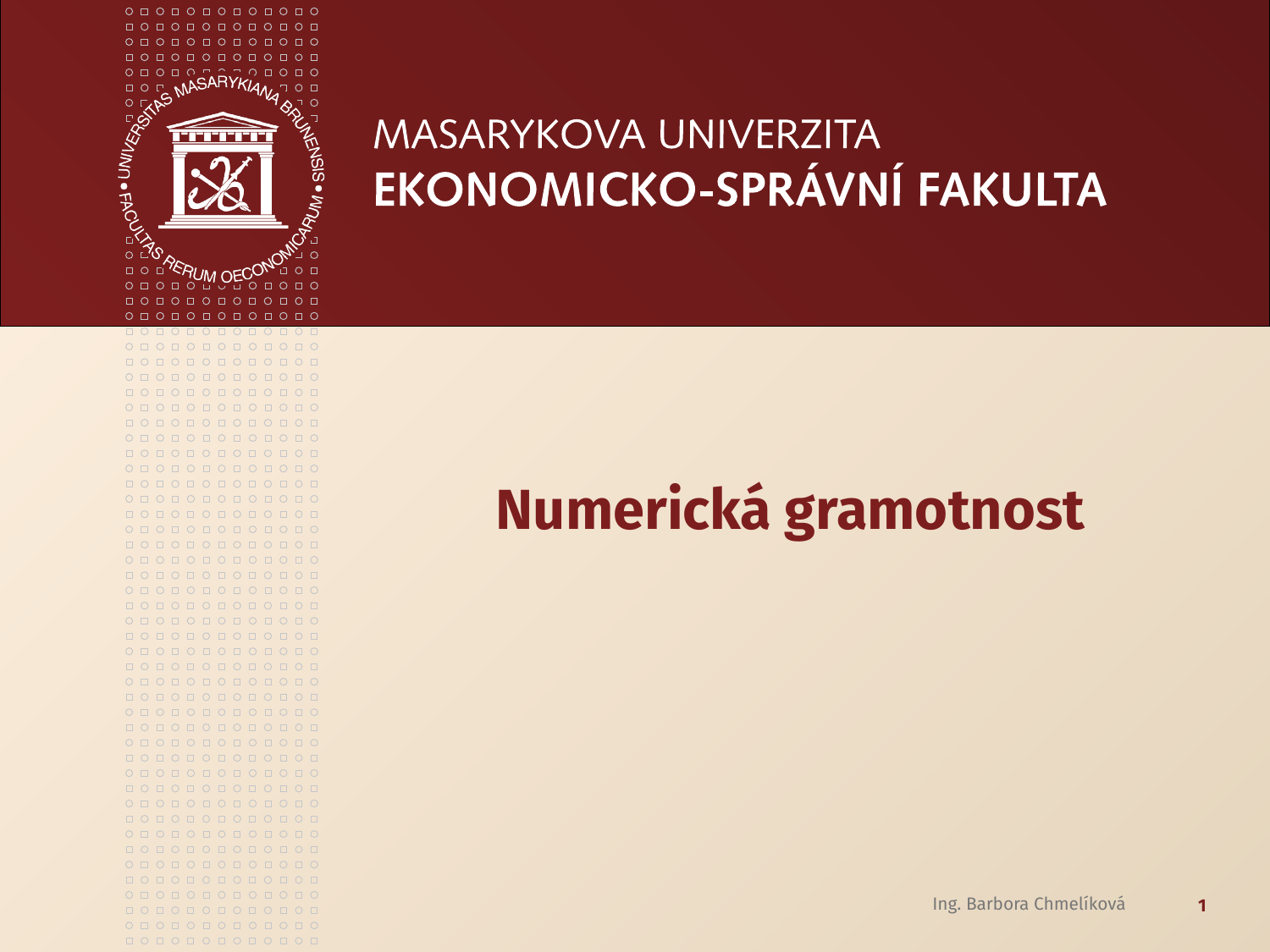

# Numerická gramotnost
Ing. Barbora Chmelíková
1